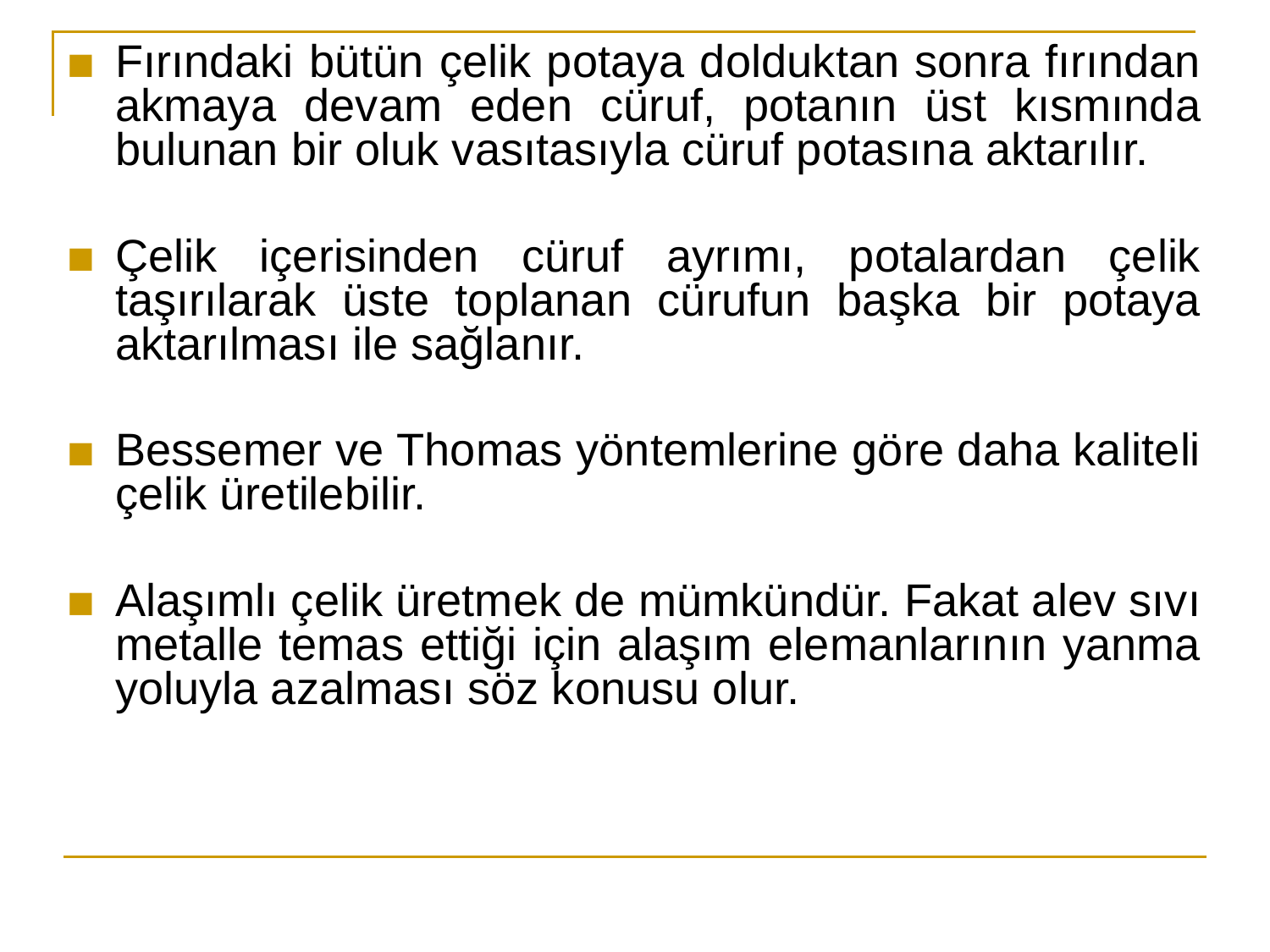

Fırındaki bütün çelik potaya dolduktan sonra fırından akmaya devam eden cüruf, potanın üst kısmında bulunan bir oluk vasıtasıyla cüruf potasına aktarılır.

Çelik içerisinden cüruf ayrımı, potalardan çelik taşırılarak üste toplanan cürufun başka bir potaya aktarılması ile sağlanır.

Bessemer ve Thomas yöntemlerine göre daha kaliteli çelik üretilebilir.

Alaşımlı çelik üretmek de mümkündür. Fakat alev sıvı metalle temas ettiği için alaşım elemanlarının yanma yoluyla azalması söz konusu olur.